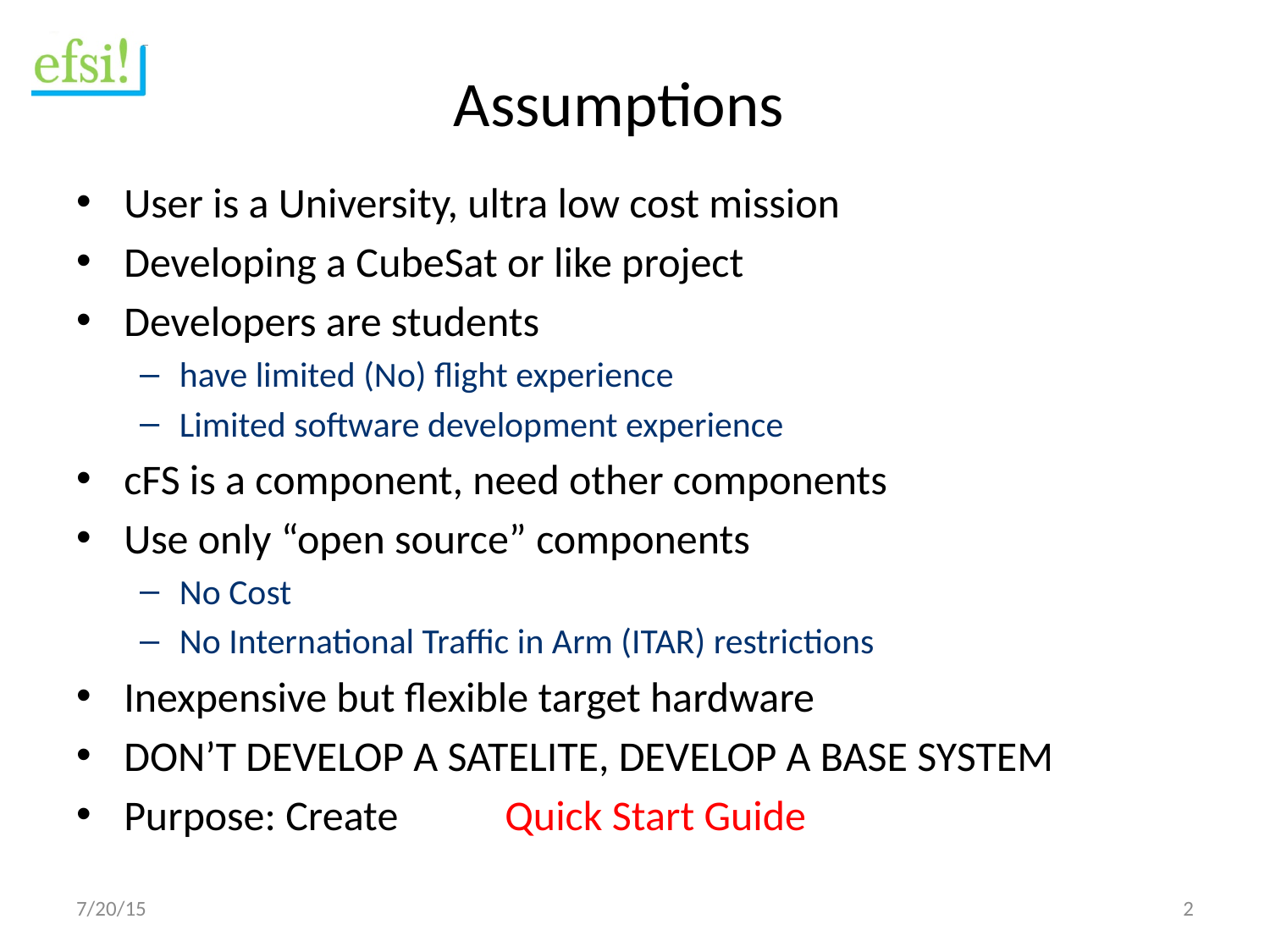

# Assumptions
User is a University, ultra low cost mission
Developing a CubeSat or like project
Developers are students
have limited (No) flight experience
Limited software development experience
cFS is a component, need other components
Use only “open source” components
No Cost
No International Traffic in Arm (ITAR) restrictions
Inexpensive but flexible target hardware
DON’T DEVELOP A SATELITE, DEVELOP A BASE SYSTEM
Purpose: Create 	Quick Start Guide

7/20/15
2